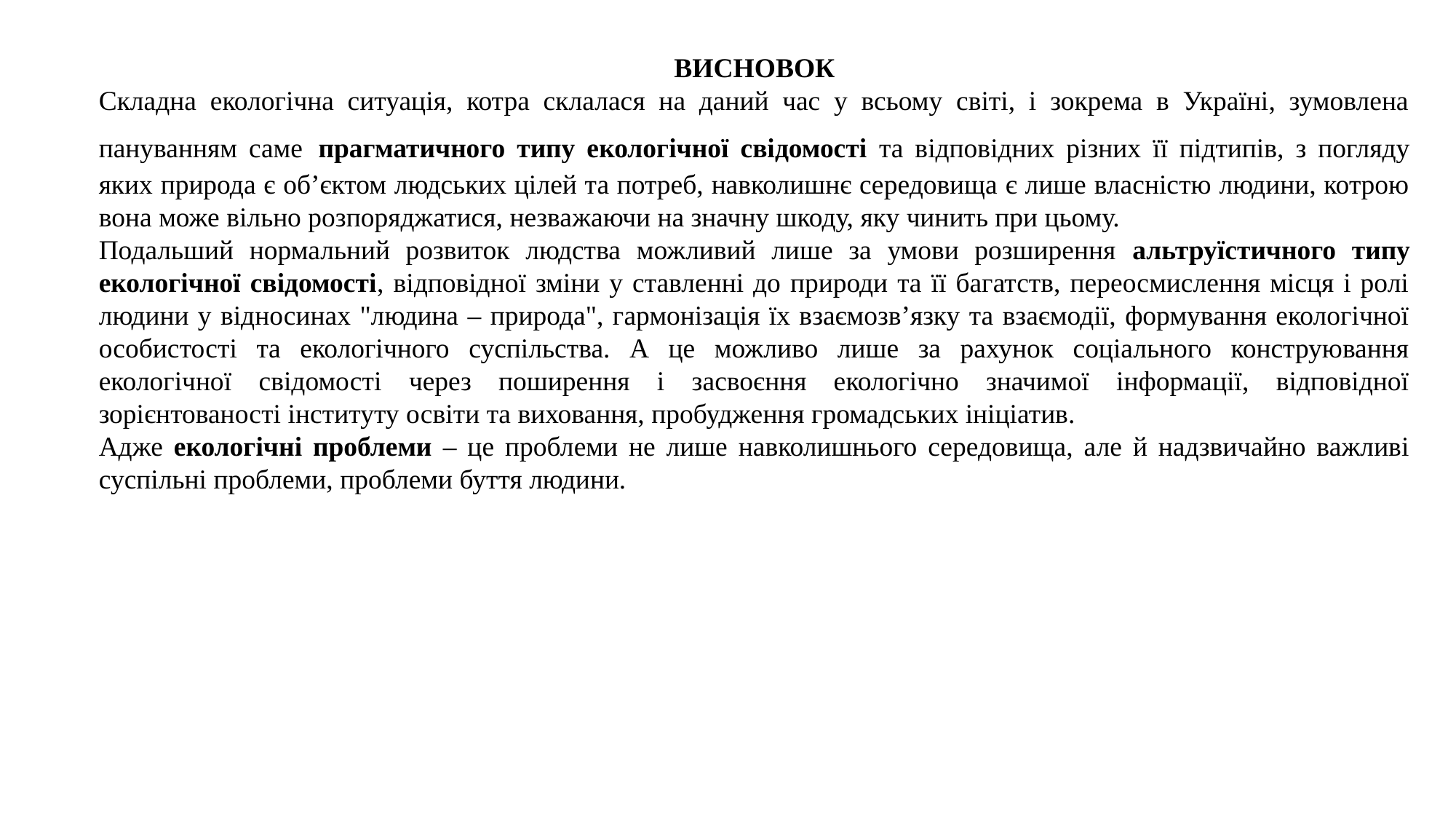

ВИСНОВОК
Складна екологічна ситуація, котра склалася на даний час у всьому світі, і зокрема в Україні, зумовлена пануванням саме прагматичного типу екологічної свідомості та відповідних різних її підтипів, з погляду яких природа є об’єктом людських цілей та потреб, навколишнє середовища є лише власністю людини, котрою вона може вільно розпоряджатися, незважаючи на значну шкоду, яку чинить при цьому.
Подальший нормальний розвиток людства можливий лише за умови розширення альтруїстичного типу екологічної свідомості, відповідної зміни у ставленні до природи та її багатств, переосмислення місця і ролі людини у відносинах "людина – природа", гармонізація їх взаємозв’язку та взаємодії, формування екологічної особистості та екологічного суспільства. А це можливо лише за рахунок соціального конструювання екологічної свідомості через поширення і засвоєння екологічно значимої інформації, відповідної зорієнтованості інституту освіти та виховання, пробудження громадських ініціатив.
Адже екологічні проблеми – це проблеми не лише навколишнього середовища, але й надзвичайно важливі суспільні проблеми, проблеми буття людини.